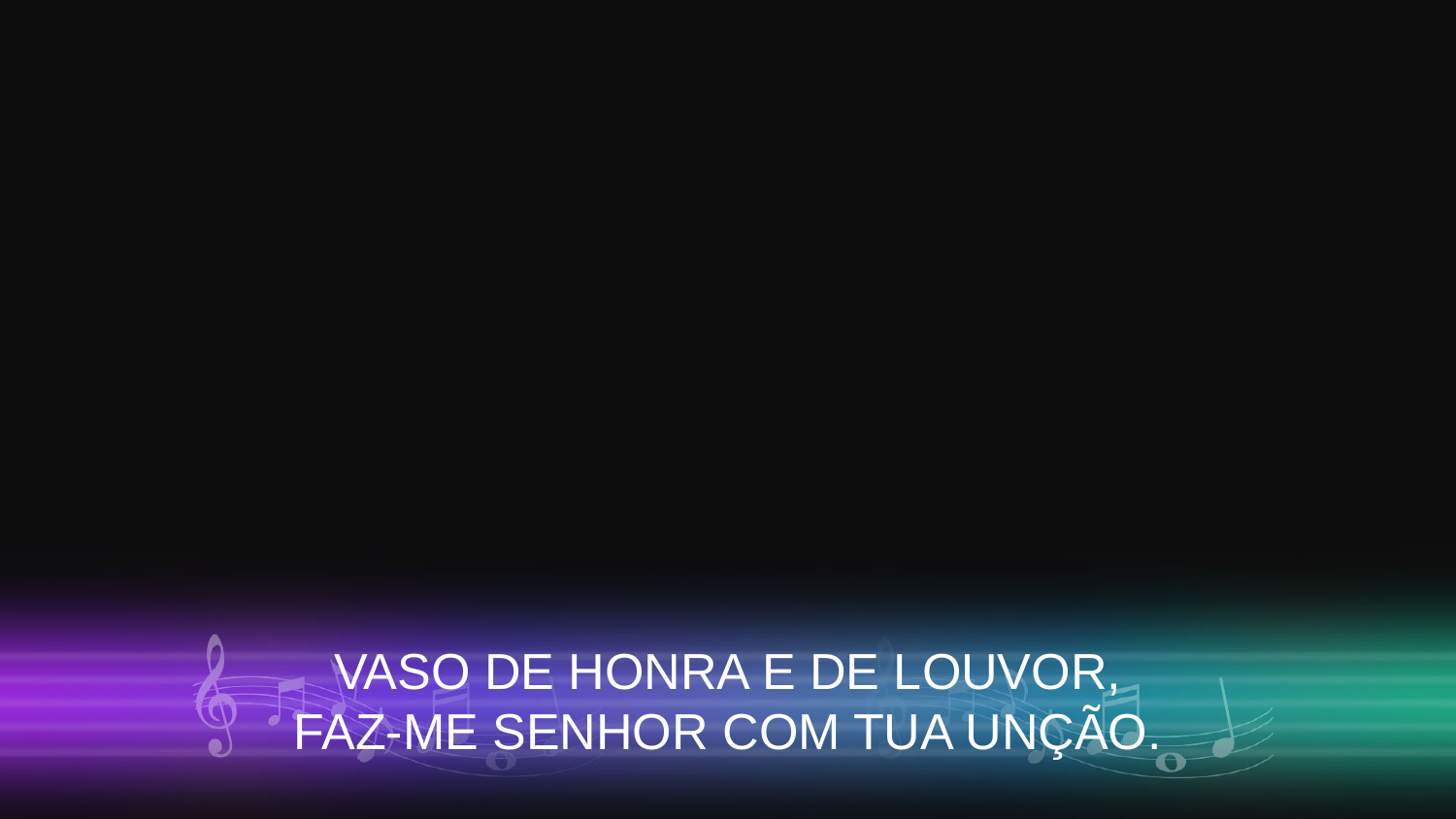

VASO DE HONRA E DE LOUVOR,
FAZ-ME SENHOR COM TUA UNÇÃO.